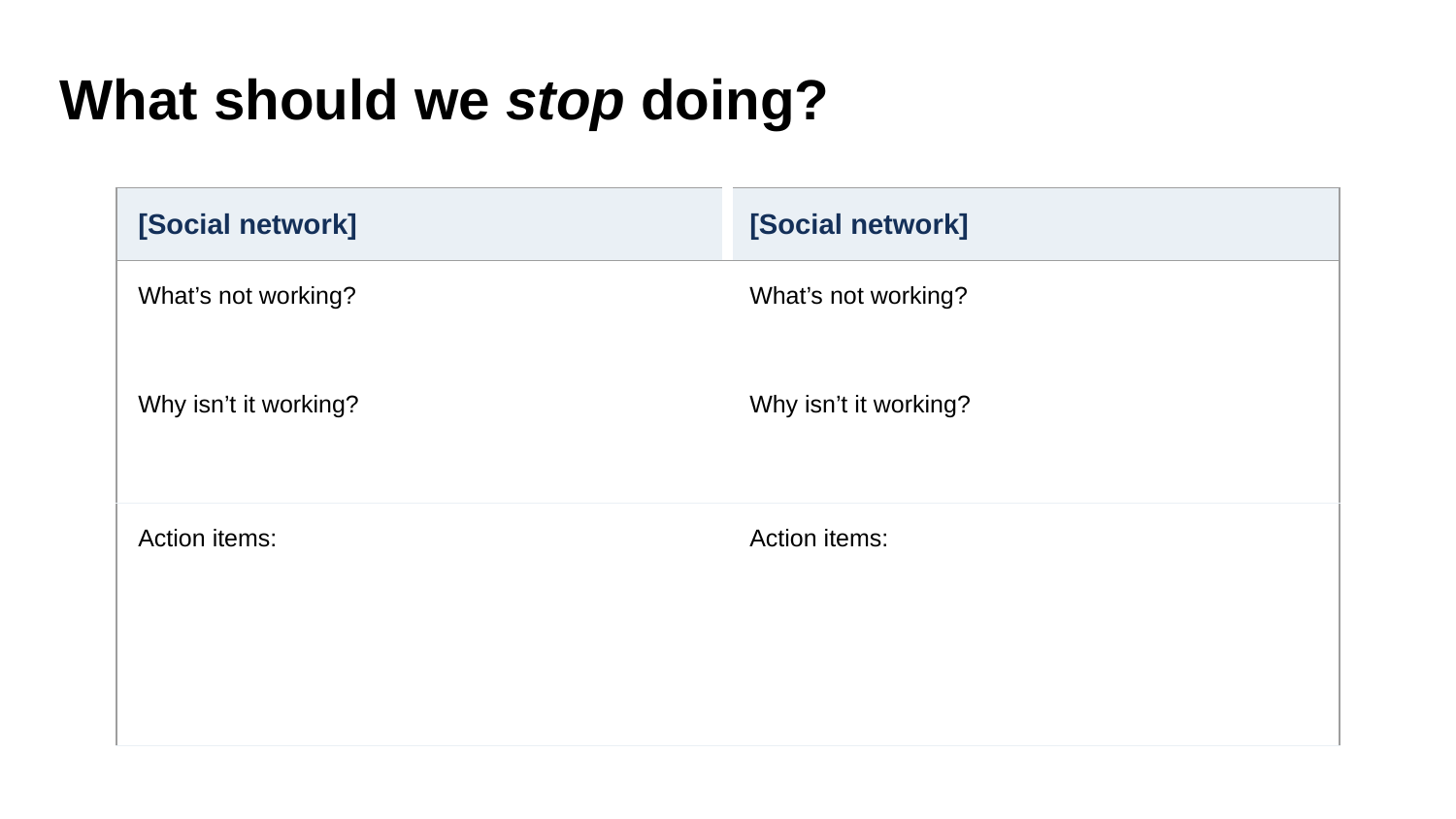

What should we stop doing?
| [Social network] | [Social network] |
| --- | --- |
| What’s not working? Why isn’t it working? | What’s not working? Why isn’t it working? |
| Action items: | Action items: |